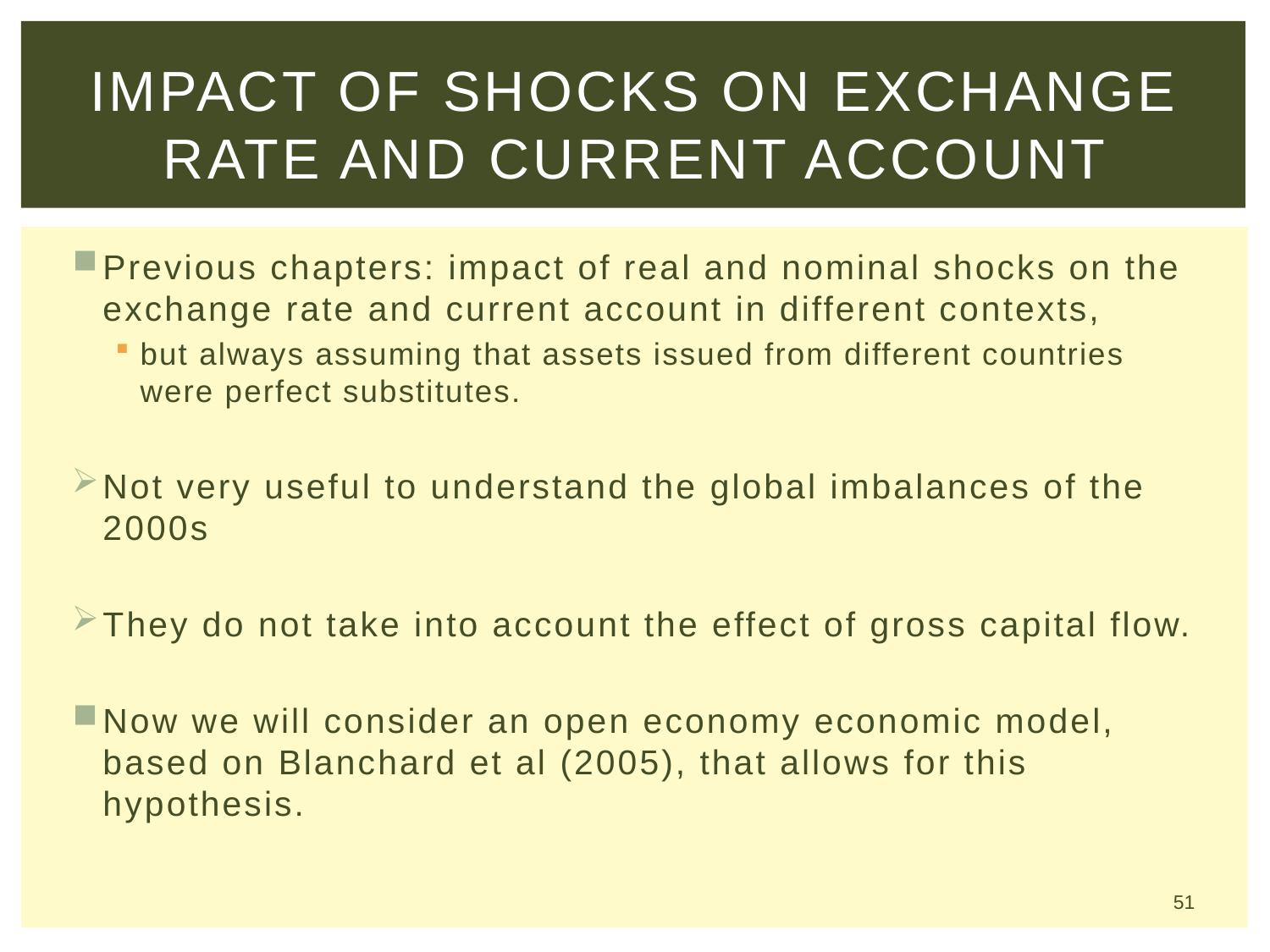

# Impact of Shocks on Exchange Rate and Current Account
Previous chapters: impact of real and nominal shocks on the exchange rate and current account in different contexts,
but always assuming that assets issued from different countries were perfect substitutes.

Not very useful to understand the global imbalances of the 2000s

They do not take into account the effect of gross capital flow.

Now we will consider an open economy economic model, based on Blanchard et al (2005), that allows for this hypothesis.
51